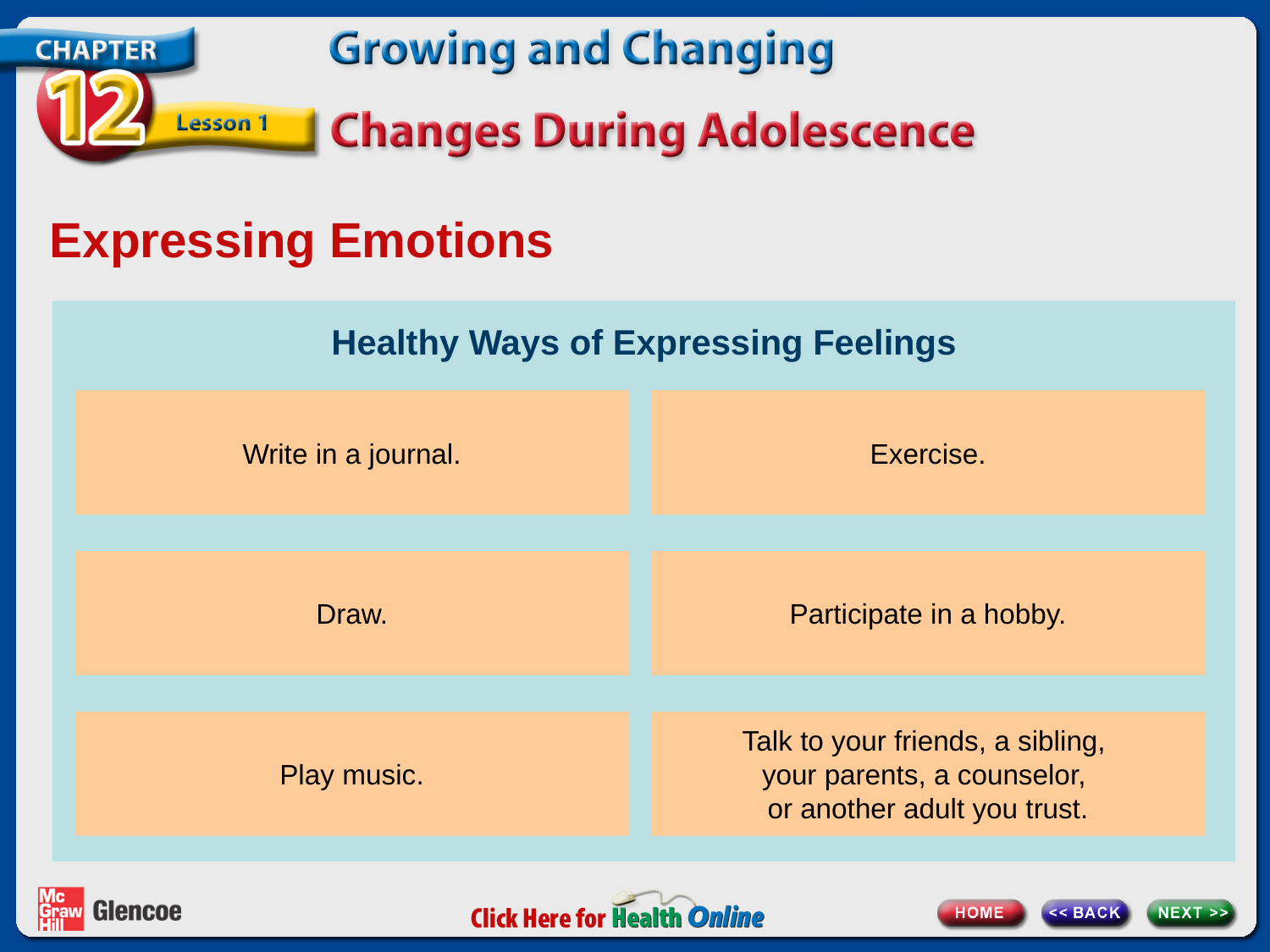

# Expressing Emotions
Healthy Ways of Expressing Feelings
Write in a journal.
Exercise.
Draw.
Participate in a hobby.
Play music.
Talk to your friends, a sibling,
your parents, a counselor,
or another adult you trust.